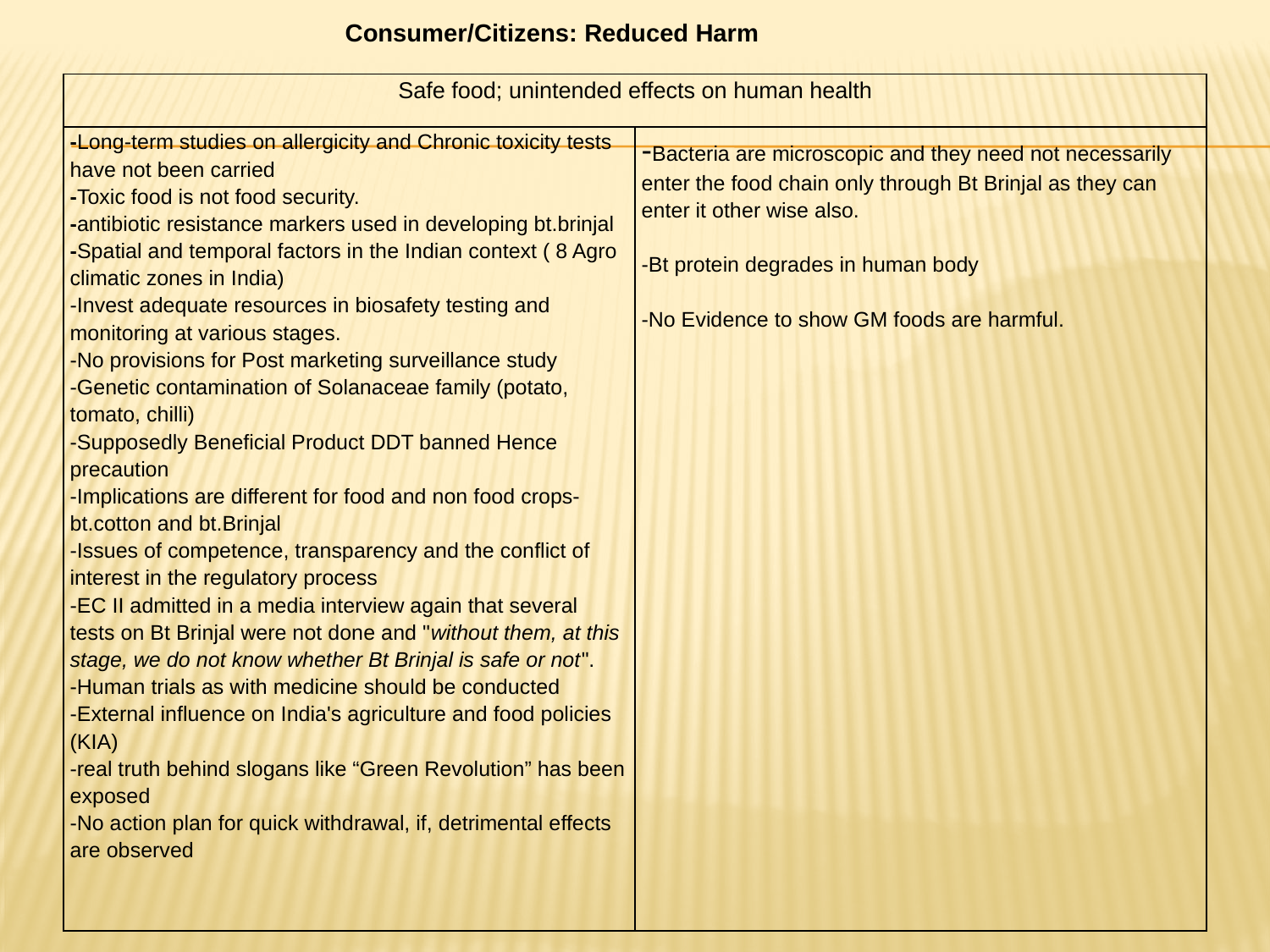

Consumer/Citizens: Reduced Harm

| Safe food; unintended effects on human health |  |
| --- | --- |
| -Long-term studies on allergicity and Chronic toxicity tests have not been carried -Toxic food is not food security. -antibiotic resistance markers used in developing bt.brinjal -Spatial and temporal factors in the Indian context ( 8 Agro climatic zones in India) -Invest adequate resources in biosafety testing and monitoring at various stages. -No provisions for Post marketing surveillance study -Genetic contamination of Solanaceae family (potato, tomato, chilli) -Supposedly Beneficial Product DDT banned Hence precaution -Implications are different for food and non food crops- bt.cotton and bt.Brinjal -Issues of competence, transparency and the conflict of interest in the regulatory process -EC II admitted in a media interview again that several tests on Bt Brinjal were not done and "without them, at this stage, we do not know whether Bt Brinjal is safe or not". -Human trials as with medicine should be conducted -External influence on India's agriculture and food policies (KIA) -real truth behind slogans like “Green Revolution” has been exposed -No action plan for quick withdrawal, if, detrimental effects are observed | -Bacteria are microscopic and they need not necessarily enter the food chain only through Bt Brinjal as they can enter it other wise also. -Bt protein degrades in human body -No Evidence to show GM foods are harmful. |